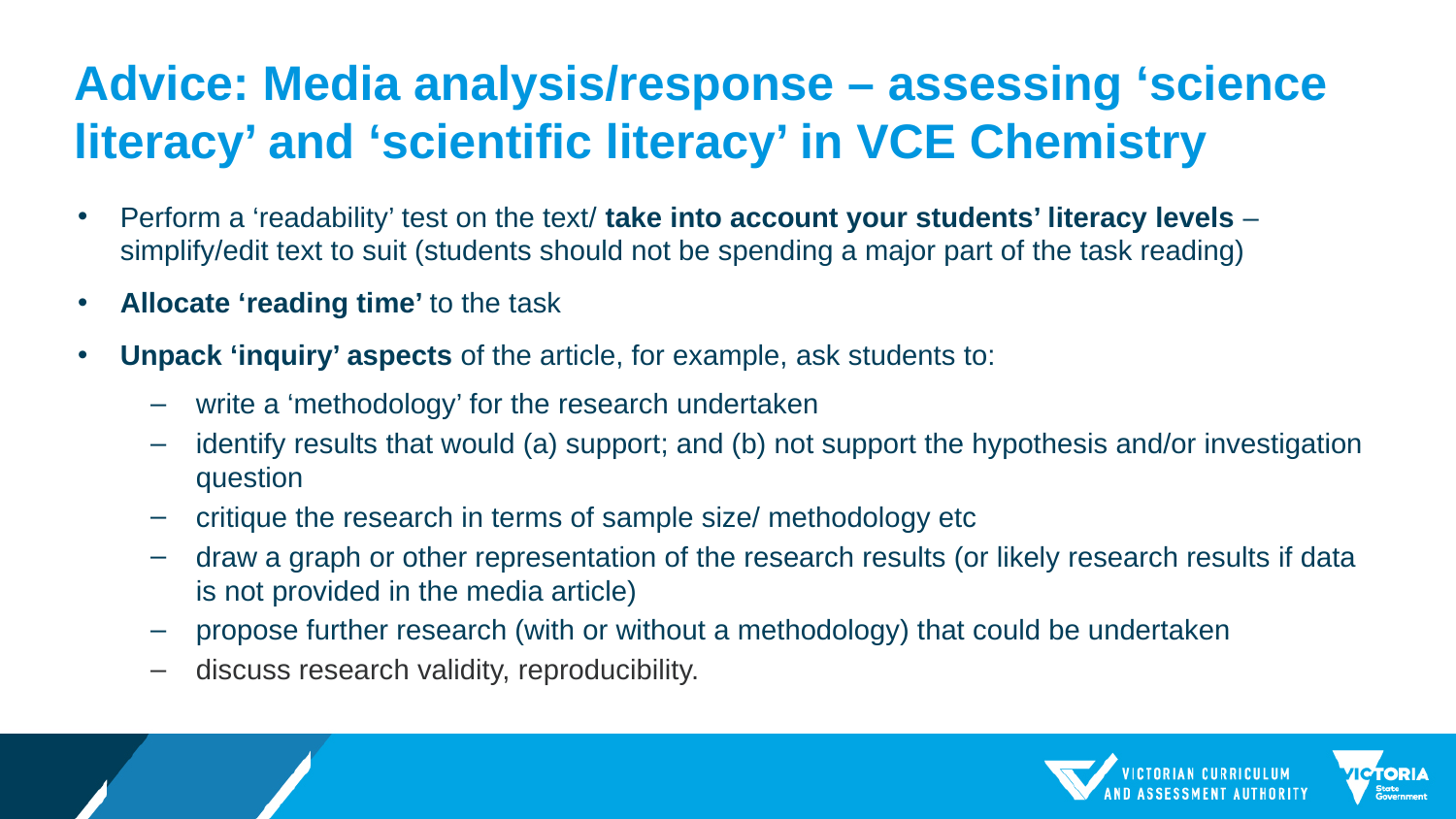

Advice: Media analysis/response – assessing ‘science literacy’ and ‘scientific literacy’ in VCE Chemistry
Perform a ‘readability’ test on the text/ take into account your students’ literacy levels – simplify/edit text to suit (students should not be spending a major part of the task reading)
Allocate ‘reading time’ to the task
Unpack ‘inquiry’ aspects of the article, for example, ask students to:
write a ‘methodology’ for the research undertaken
identify results that would (a) support; and (b) not support the hypothesis and/or investigation question
critique the research in terms of sample size/ methodology etc
draw a graph or other representation of the research results (or likely research results if data is not provided in the media article)
propose further research (with or without a methodology) that could be undertaken
discuss research validity, reproducibility.